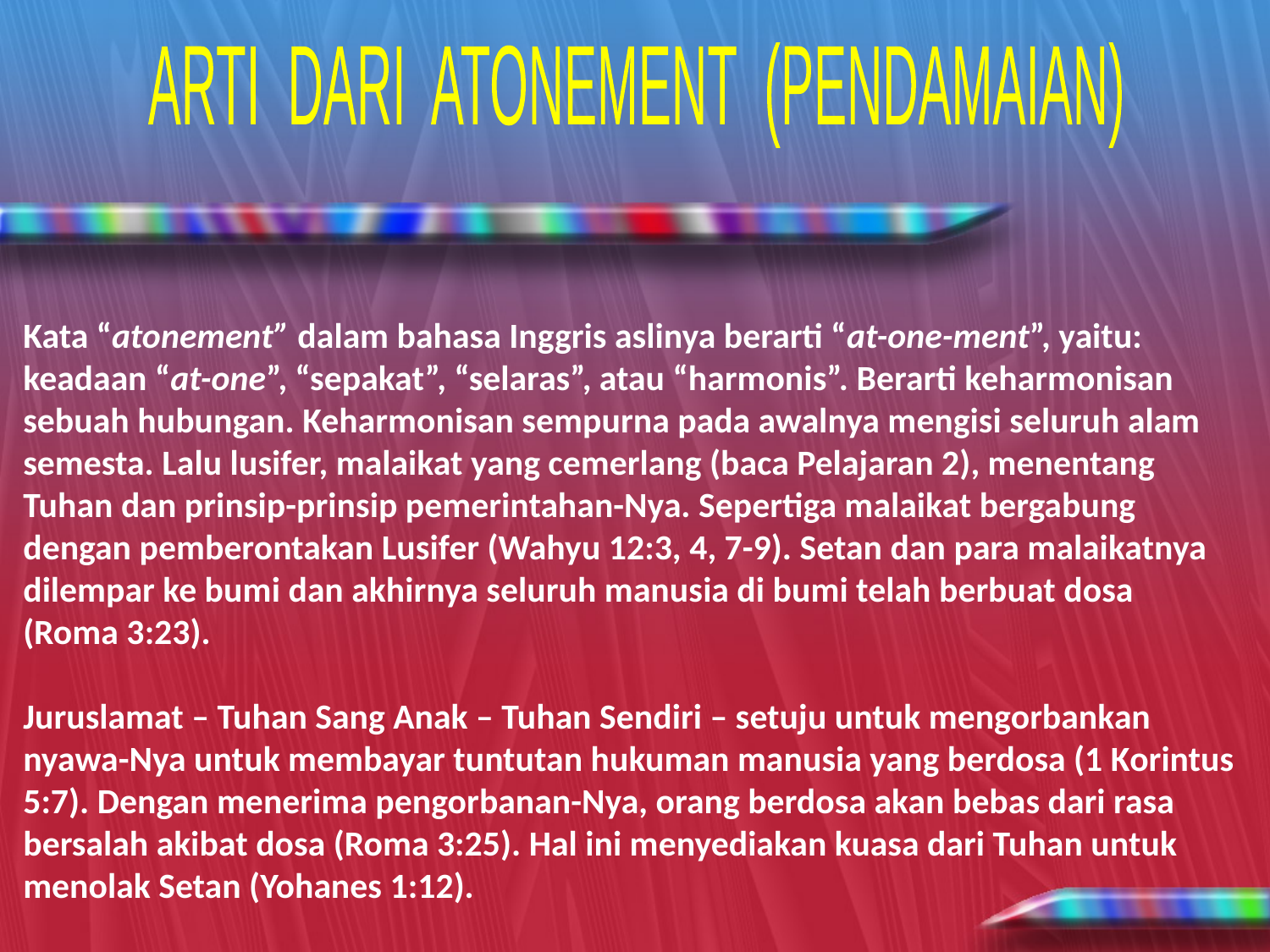

ARTI  DARI  ATONEMENT  (PENDAMAIAN)
Kata “atonement” dalam bahasa Inggris aslinya berarti “at-one-ment”, yaitu: keadaan “at-one”, “sepakat”, “selaras”, atau “harmonis”. Berarti keharmonisan sebuah hubungan. Keharmonisan sempurna pada awalnya mengisi seluruh alam semesta. Lalu lusifer, malaikat yang cemerlang (baca Pelajaran 2), menentang Tuhan dan prinsip-prinsip pemerintahan-Nya. Sepertiga malaikat bergabung dengan pemberontakan Lusifer (Wahyu 12:3, 4, 7-9). Setan dan para malaikatnya dilempar ke bumi dan akhirnya seluruh manusia di bumi telah berbuat dosa (Roma 3:23).

Juruslamat – Tuhan Sang Anak – Tuhan Sendiri – setuju untuk mengorbankan nyawa-Nya untuk membayar tuntutan hukuman manusia yang berdosa (1 Korintus 5:7). Dengan menerima pengorbanan-Nya, orang berdosa akan bebas dari rasa bersalah akibat dosa (Roma 3:25). Hal ini menyediakan kuasa dari Tuhan untuk menolak Setan (Yohanes 1:12).